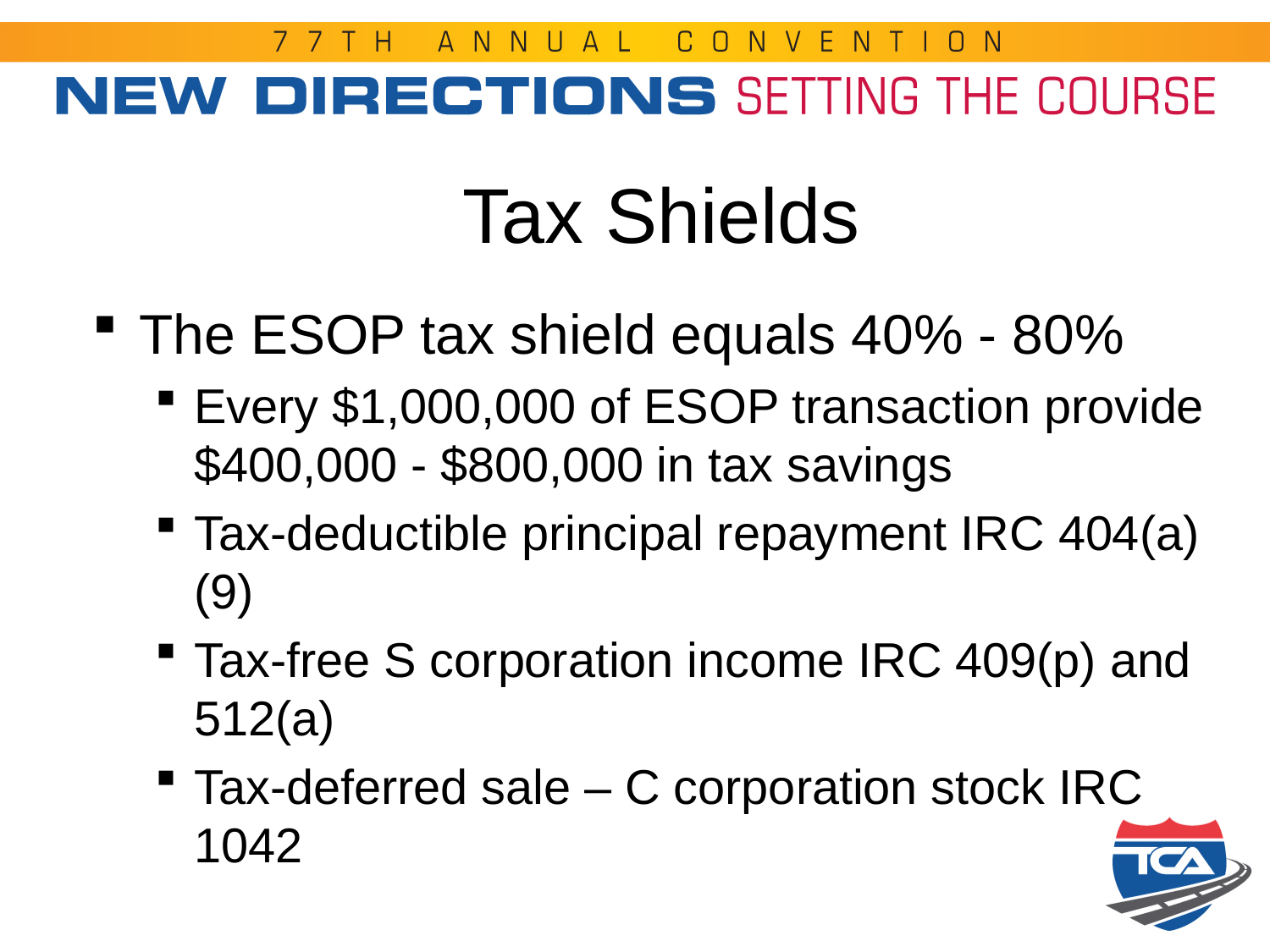

# Tax Shields
The ESOP tax shield equals 40% - 80%
Every $1,000,000 of ESOP transaction provide $400,000 - $800,000 in tax savings
Tax-deductible principal repayment IRC 404(a)(9)
Tax-free S corporation income IRC 409(p) and 512(a)
Tax-deferred sale – C corporation stock IRC 1042